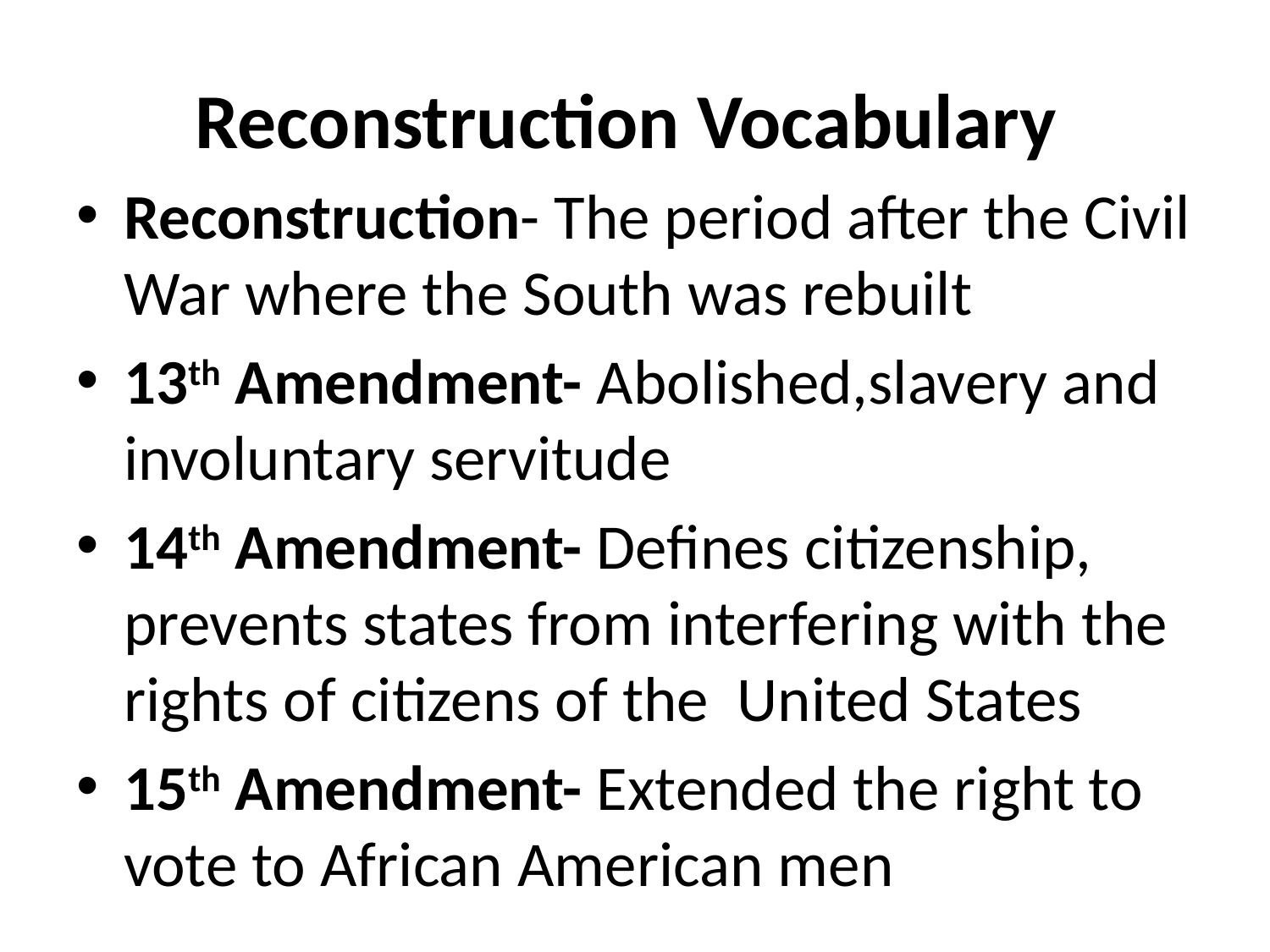

# Reconstruction Vocabulary
Reconstruction- The period after the Civil War where the South was rebuilt
13th Amendment- Abolished,slavery and involuntary servitude
14th Amendment- Defines citizenship, prevents states from interfering with the rights of citizens of the  United States
15th Amendment- Extended the right to vote to African American men